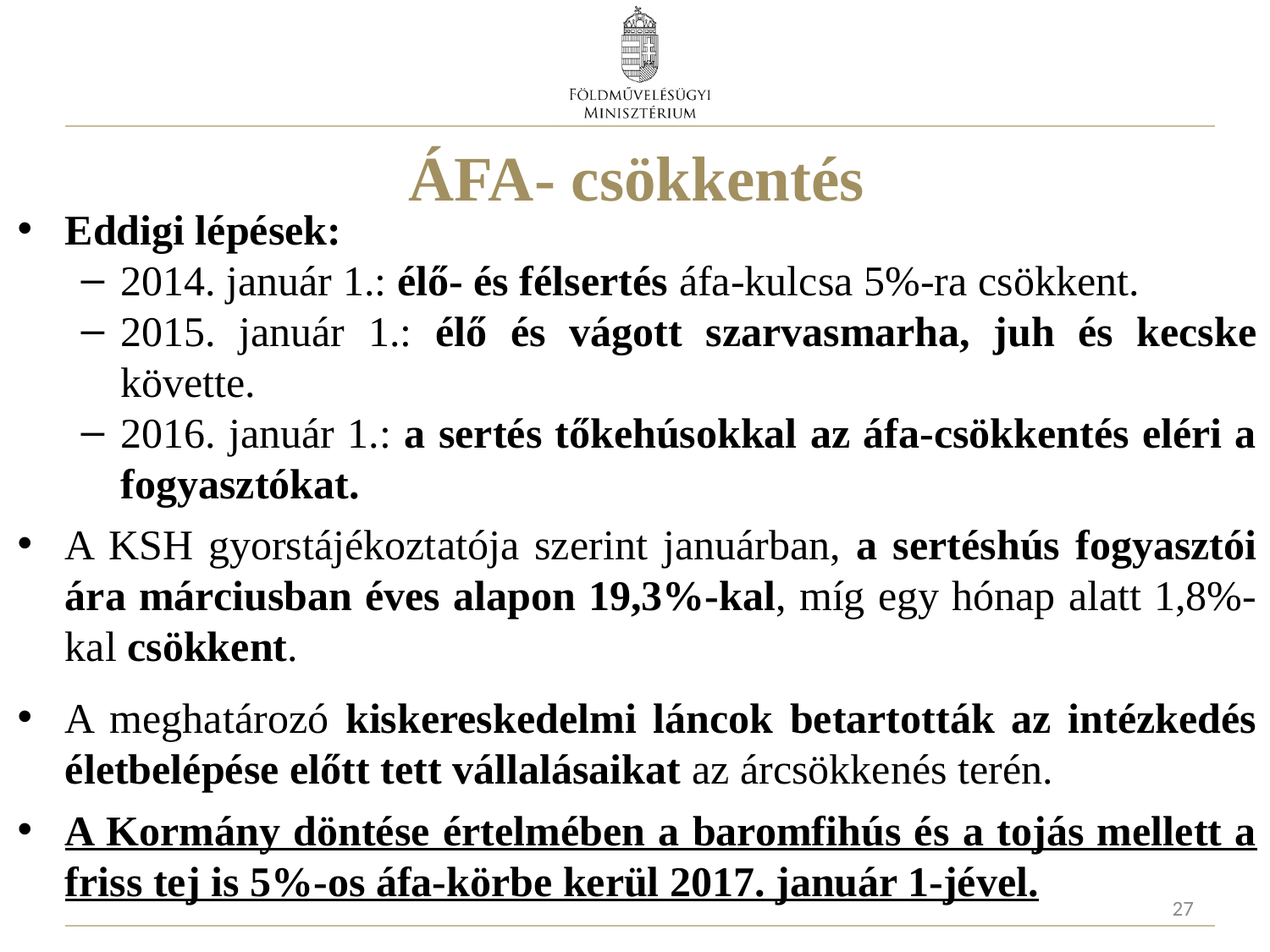

# ÁFA- csökkentés
Eddigi lépések:
2014. január 1.: élő- és félsertés áfa-kulcsa 5%-ra csökkent.
2015. január 1.: élő és vágott szarvasmarha, juh és kecske követte.
2016. január 1.: a sertés tőkehúsokkal az áfa-csökkentés eléri a fogyasztókat.
A KSH gyorstájékoztatója szerint januárban, a sertéshús fogyasztói ára márciusban éves alapon 19,3%-kal, míg egy hónap alatt 1,8%-kal csökkent.
A meghatározó kiskereskedelmi láncok betartották az intézkedés életbelépése előtt tett vállalásaikat az árcsökkenés terén.
A Kormány döntése értelmében a baromfihús és a tojás mellett a friss tej is 5%-os áfa-körbe kerül 2017. január 1-jével.
27